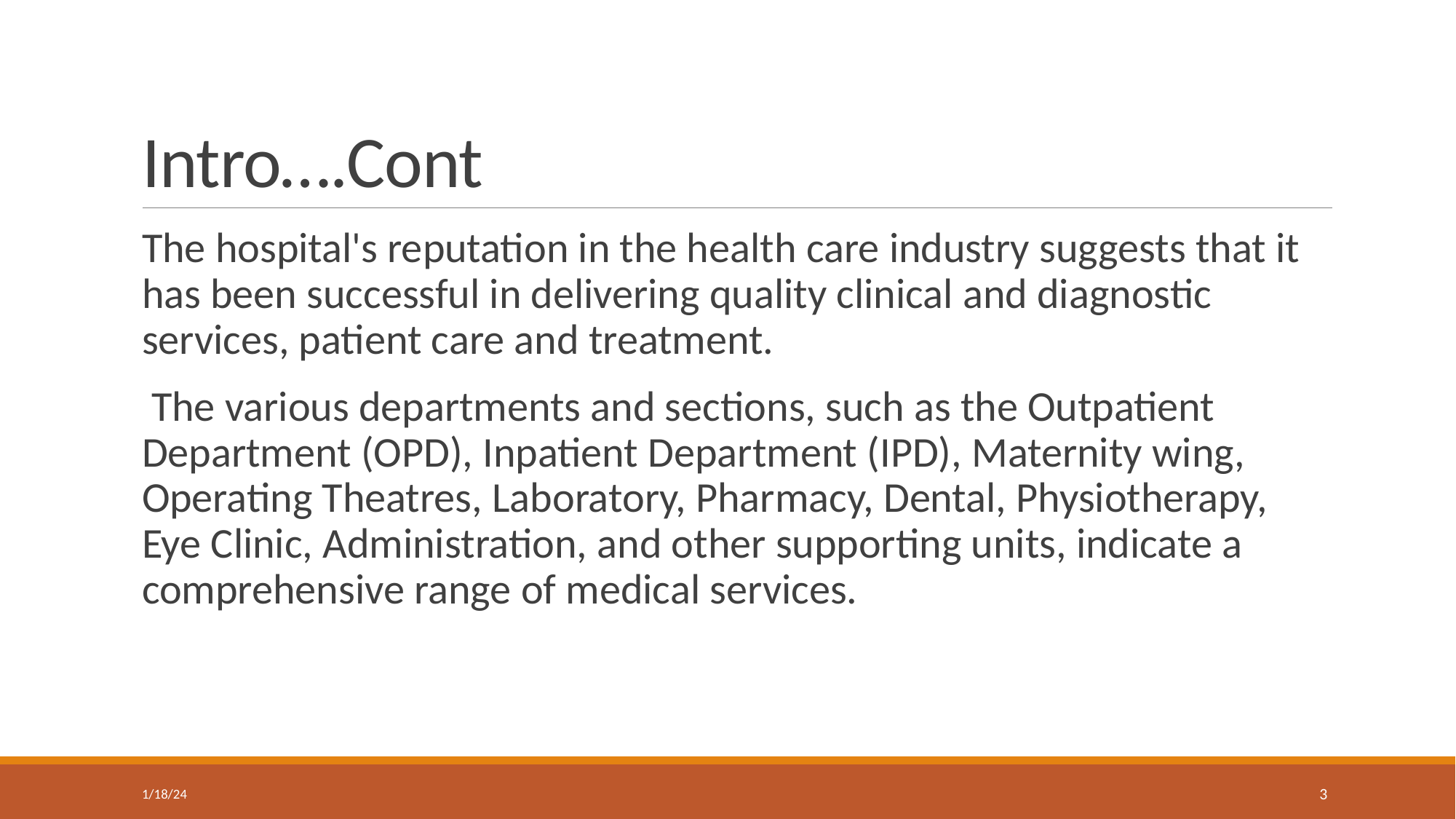

# Intro….Cont
The hospital's reputation in the health care industry suggests that it has been successful in delivering quality clinical and diagnostic services, patient care and treatment.
 The various departments and sections, such as the Outpatient Department (OPD), Inpatient Department (IPD), Maternity wing, Operating Theatres, Laboratory, Pharmacy, Dental, Physiotherapy, Eye Clinic, Administration, and other supporting units, indicate a comprehensive range of medical services.
1/18/24
3